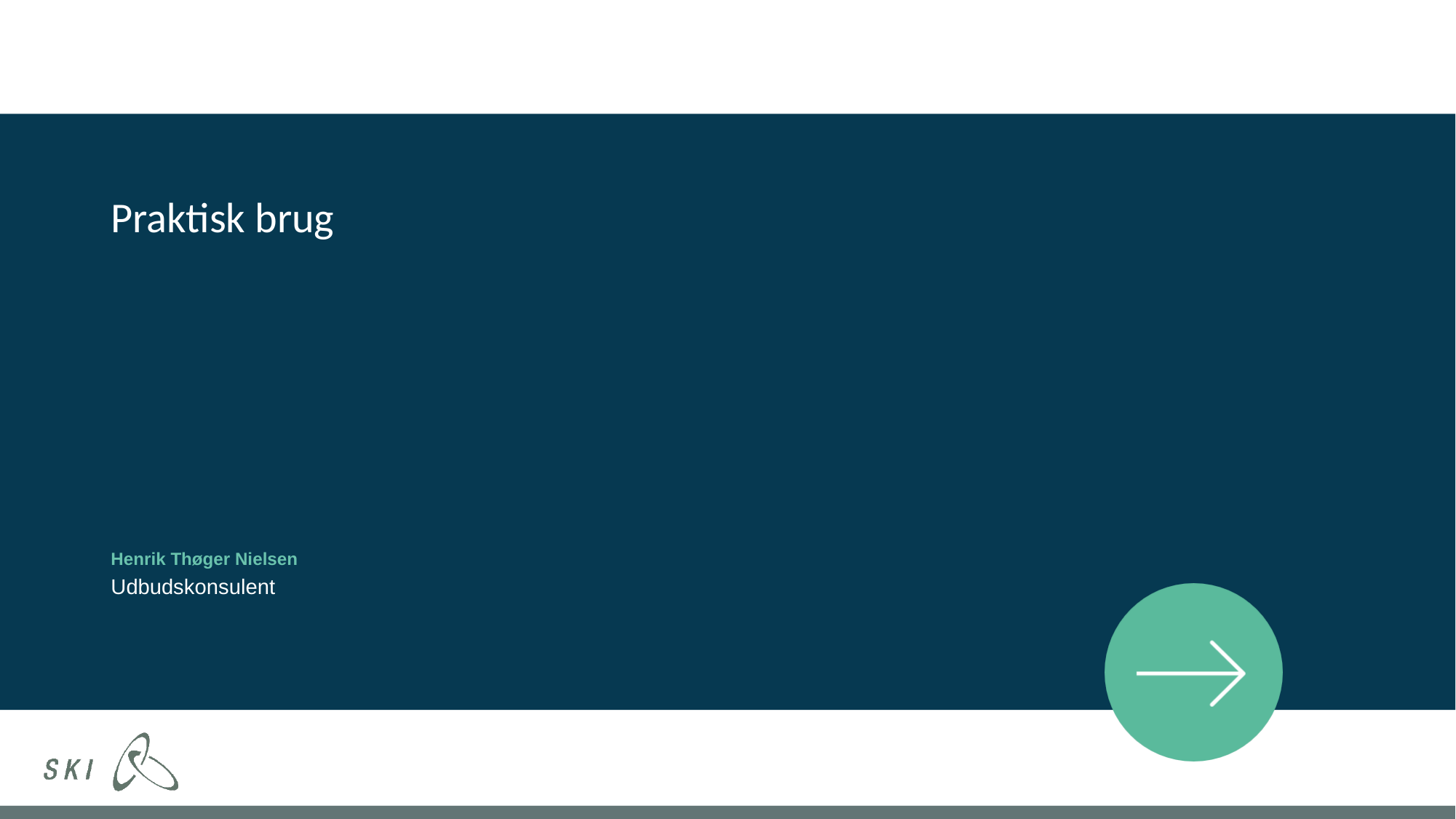

# Praktisk brug
Henrik Thøger Nielsen
Udbudskonsulent